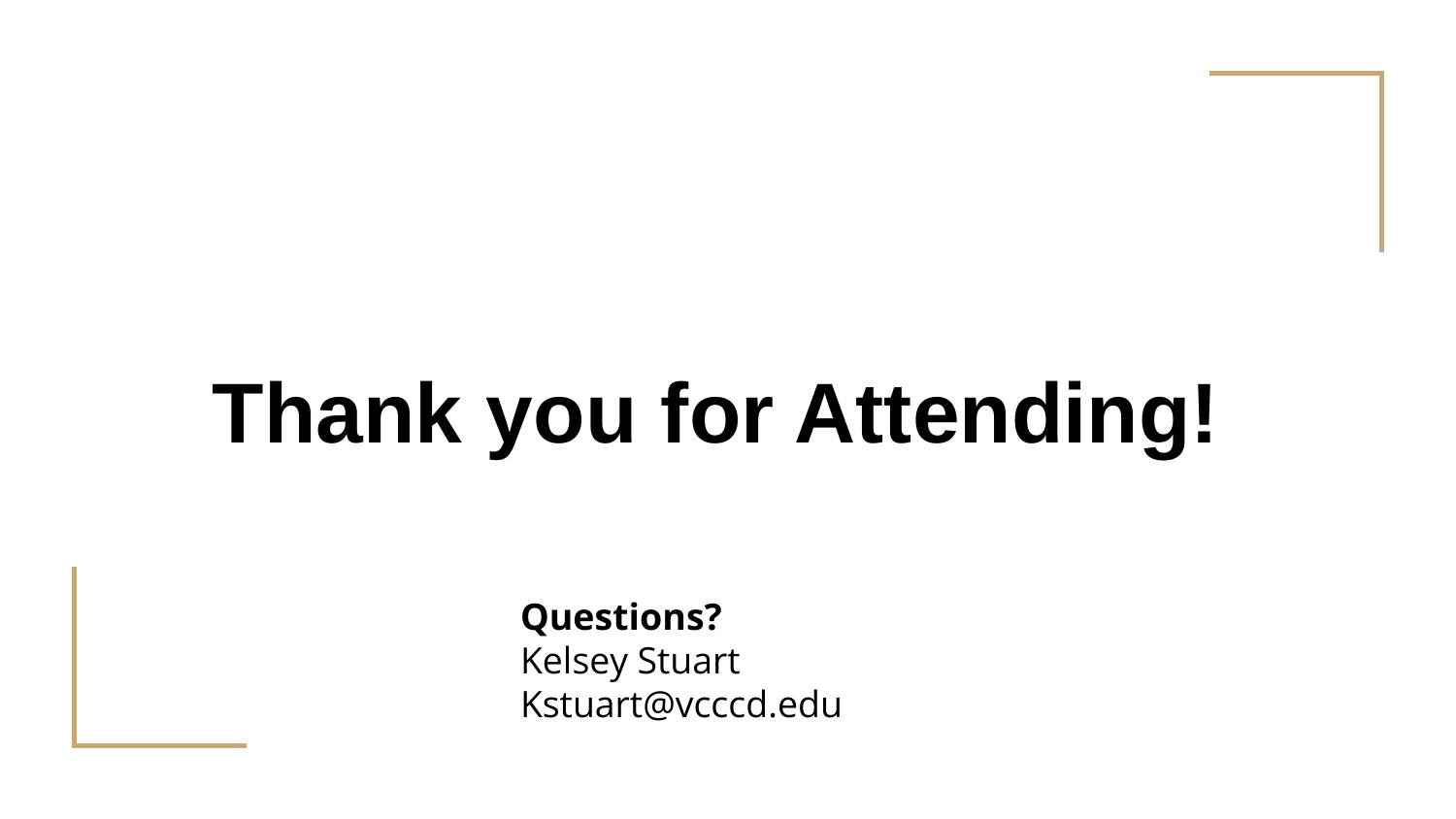

# Thank you for Attending!
Questions?
Kelsey Stuart
Kstuart@vcccd.edu